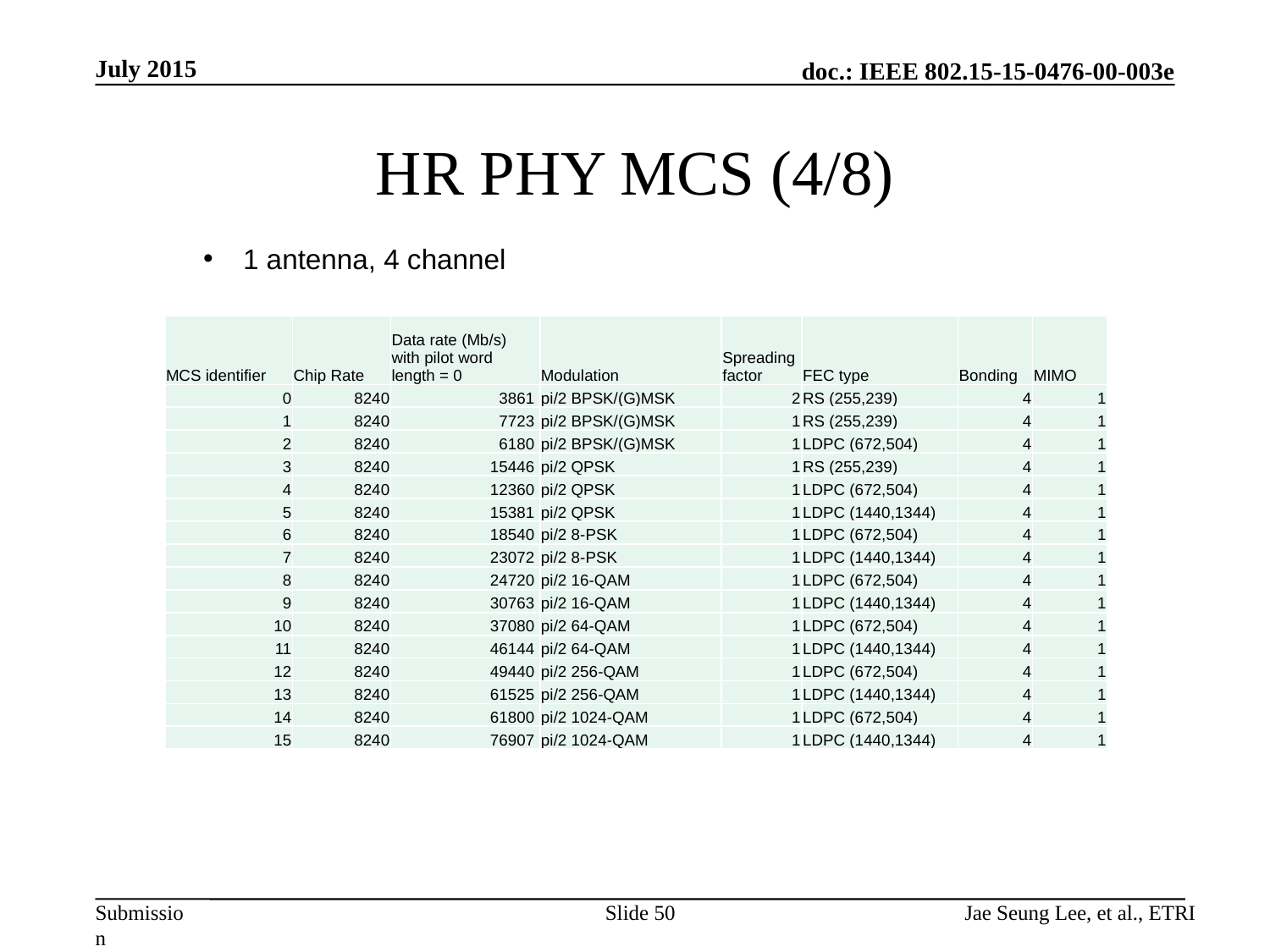

July 2015
# HR PHY MCS (4/8)
1 antenna, 4 channel

| MCS identifier | Chip Rate | Data rate (Mb/s) with pilot word length = 0 | Modulation | Spreading factor | FEC type | Bonding | MIMO |
| --- | --- | --- | --- | --- | --- | --- | --- |
| 0 | 8240 | 3861 | pi/2 BPSK/(G)MSK | 2 | RS (255,239) | 4 | 1 |
| 1 | 8240 | 7723 | pi/2 BPSK/(G)MSK | 1 | RS (255,239) | 4 | 1 |
| 2 | 8240 | 6180 | pi/2 BPSK/(G)MSK | 1 | LDPC (672,504) | 4 | 1 |
| 3 | 8240 | 15446 | pi/2 QPSK | 1 | RS (255,239) | 4 | 1 |
| 4 | 8240 | 12360 | pi/2 QPSK | 1 | LDPC (672,504) | 4 | 1 |
| 5 | 8240 | 15381 | pi/2 QPSK | 1 | LDPC (1440,1344) | 4 | 1 |
| 6 | 8240 | 18540 | pi/2 8-PSK | 1 | LDPC (672,504) | 4 | 1 |
| 7 | 8240 | 23072 | pi/2 8-PSK | 1 | LDPC (1440,1344) | 4 | 1 |
| 8 | 8240 | 24720 | pi/2 16-QAM | 1 | LDPC (672,504) | 4 | 1 |
| 9 | 8240 | 30763 | pi/2 16-QAM | 1 | LDPC (1440,1344) | 4 | 1 |
| 10 | 8240 | 37080 | pi/2 64-QAM | 1 | LDPC (672,504) | 4 | 1 |
| 11 | 8240 | 46144 | pi/2 64-QAM | 1 | LDPC (1440,1344) | 4 | 1 |
| 12 | 8240 | 49440 | pi/2 256-QAM | 1 | LDPC (672,504) | 4 | 1 |
| 13 | 8240 | 61525 | pi/2 256-QAM | 1 | LDPC (1440,1344) | 4 | 1 |
| 14 | 8240 | 61800 | pi/2 1024-QAM | 1 | LDPC (672,504) | 4 | 1 |
| 15 | 8240 | 76907 | pi/2 1024-QAM | 1 | LDPC (1440,1344) | 4 | 1 |
Slide 50
Jae Seung Lee, et al., ETRI